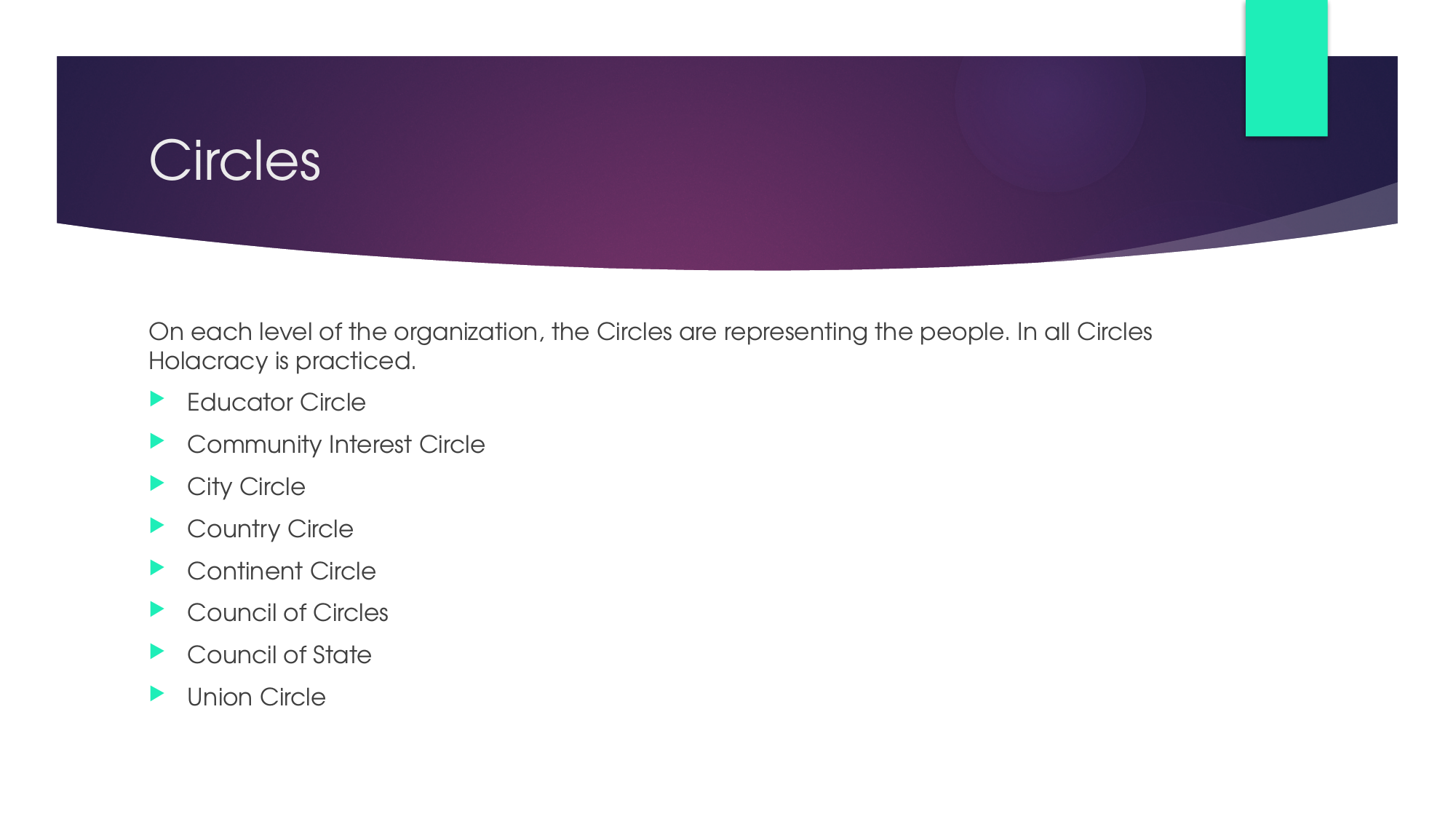

# Circles
On each level of the organization, the Circles are representing the people. In all Circles Holacracy is practiced.
Educator Circle
Community Interest Circle
City Circle
Country Circle
Continent Circle
Council of Circles
Council of State
Union Circle